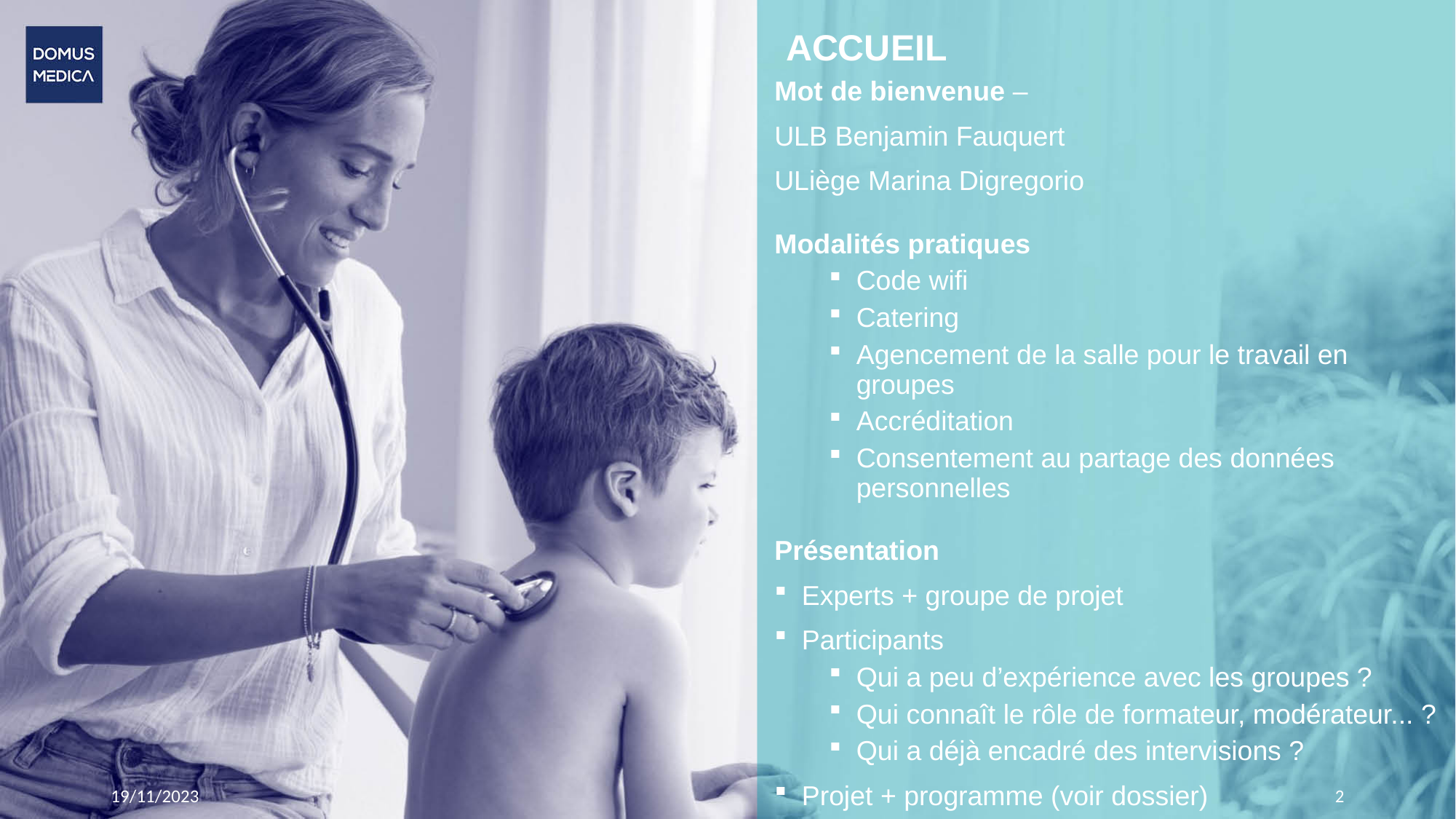

# ACCUEIL
Mot de bienvenue –
ULB Benjamin Fauquert
ULiège Marina Digregorio

Modalités pratiques
Code wifi
Catering
Agencement de la salle pour le travail en groupes
Accréditation
Consentement au partage des données personnelles

Présentation
Experts + groupe de projet
Participants
Qui a peu d’expérience avec les groupes ?
Qui connaît le rôle de formateur, modérateur... ?
Qui a déjà encadré des intervisions ?
Projet + programme (voir dossier)
19/11/2023
2